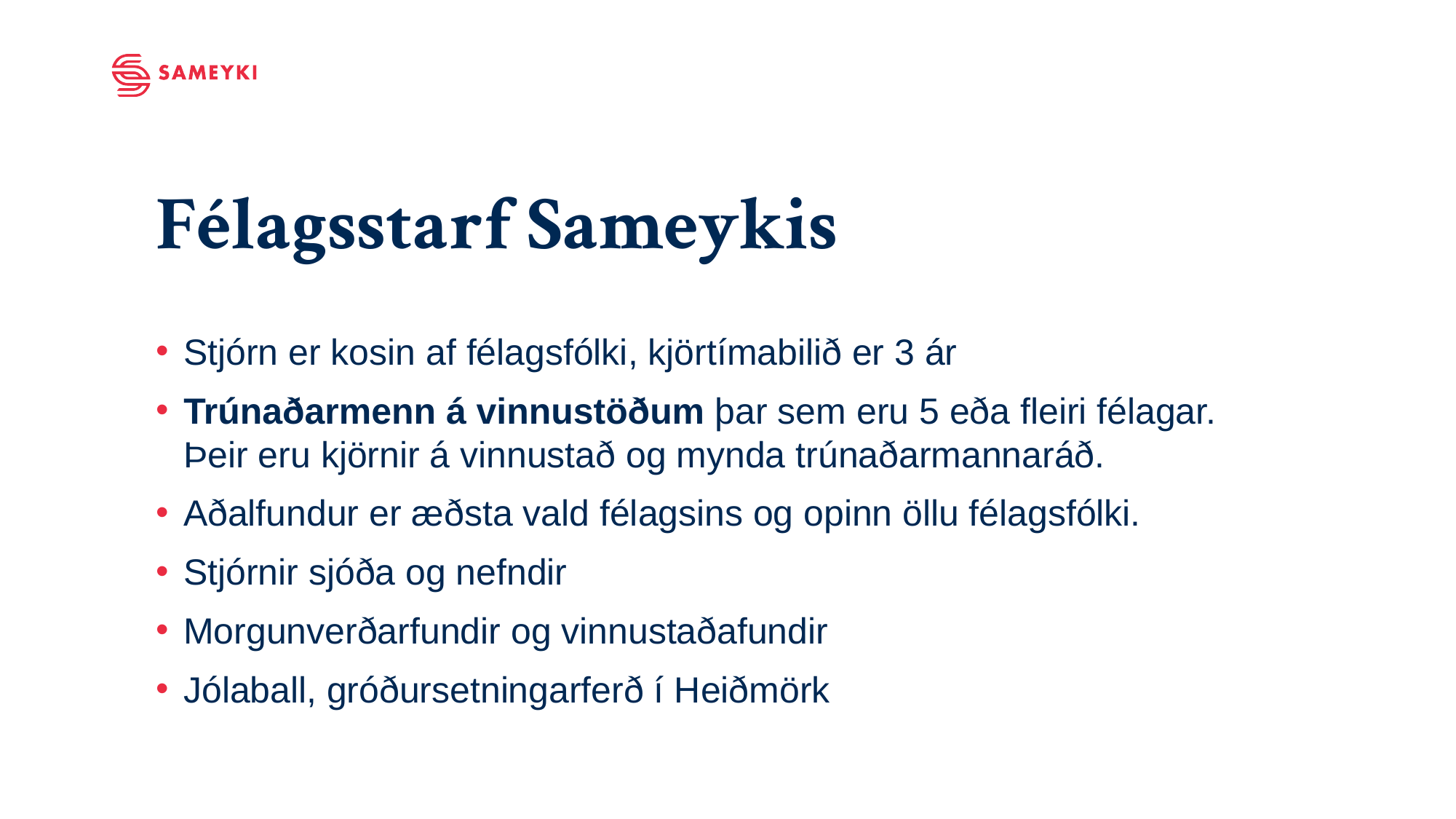

# Félagsstarf Sameykis
Stjórn er kosin af félagsfólki, kjörtímabilið er 3 ár
Trúnaðarmenn á vinnustöðum þar sem eru 5 eða fleiri félagar. Þeir eru kjörnir á vinnustað og mynda trúnaðarmannaráð.
Aðalfundur er æðsta vald félagsins og opinn öllu félagsfólki.
Stjórnir sjóða og nefndir
Morgunverðarfundir og vinnustaðafundir
Jólaball, gróðursetningarferð í Heiðmörk